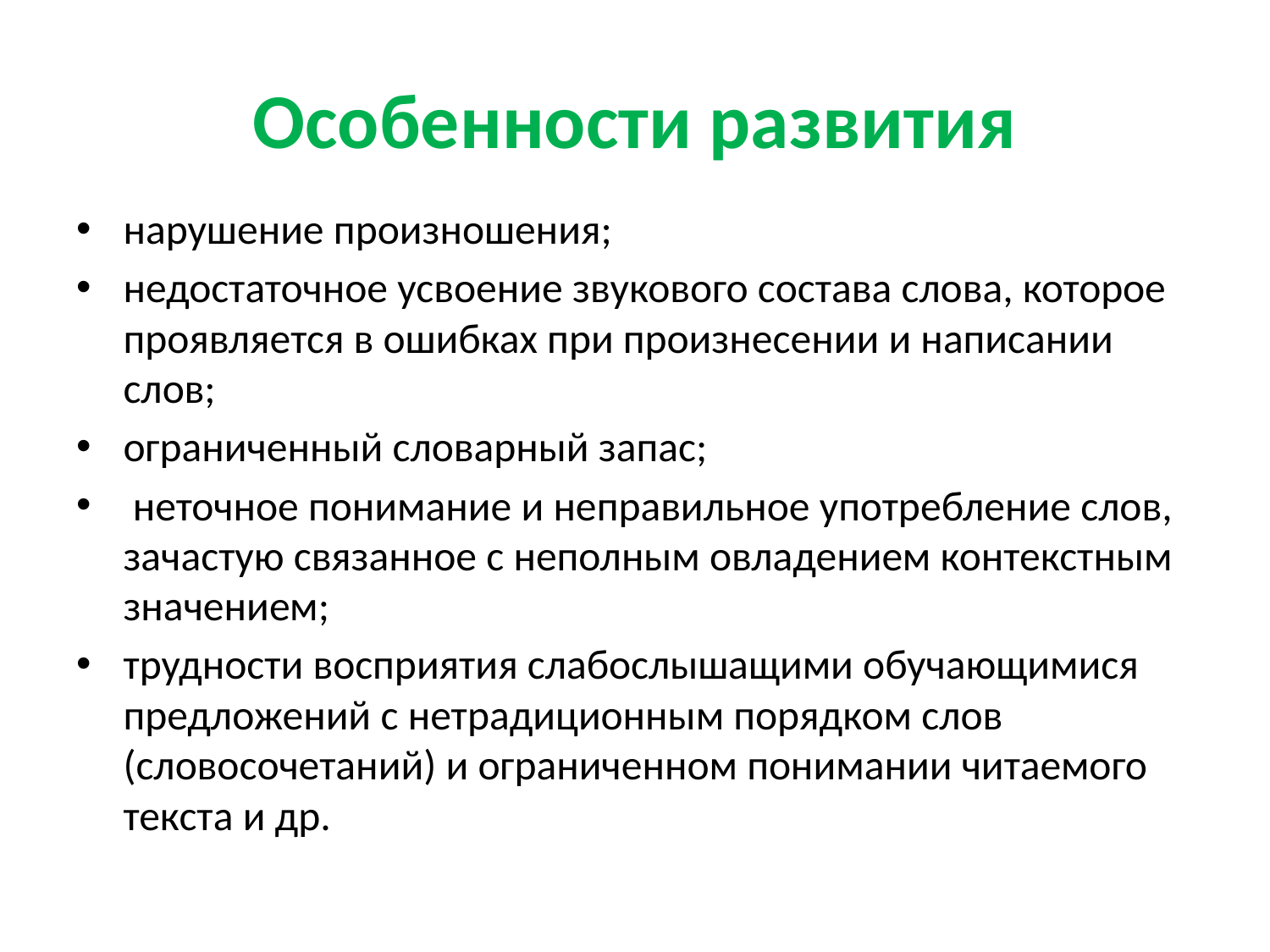

# Особенности развития
нарушение произношения;
недостаточное усвоение звукового состава слова, которое проявляется в ошибках при произнесении и написании слов;
ограниченный словарный запас;
 неточное понимание и неправильное употребление слов, зачастую связанное с неполным овладением контекстным значением;
трудности восприятия слабослышащими обучающимися предложений с нетрадиционным порядком слов (словосочетаний) и ограниченном понимании читаемого текста и др.